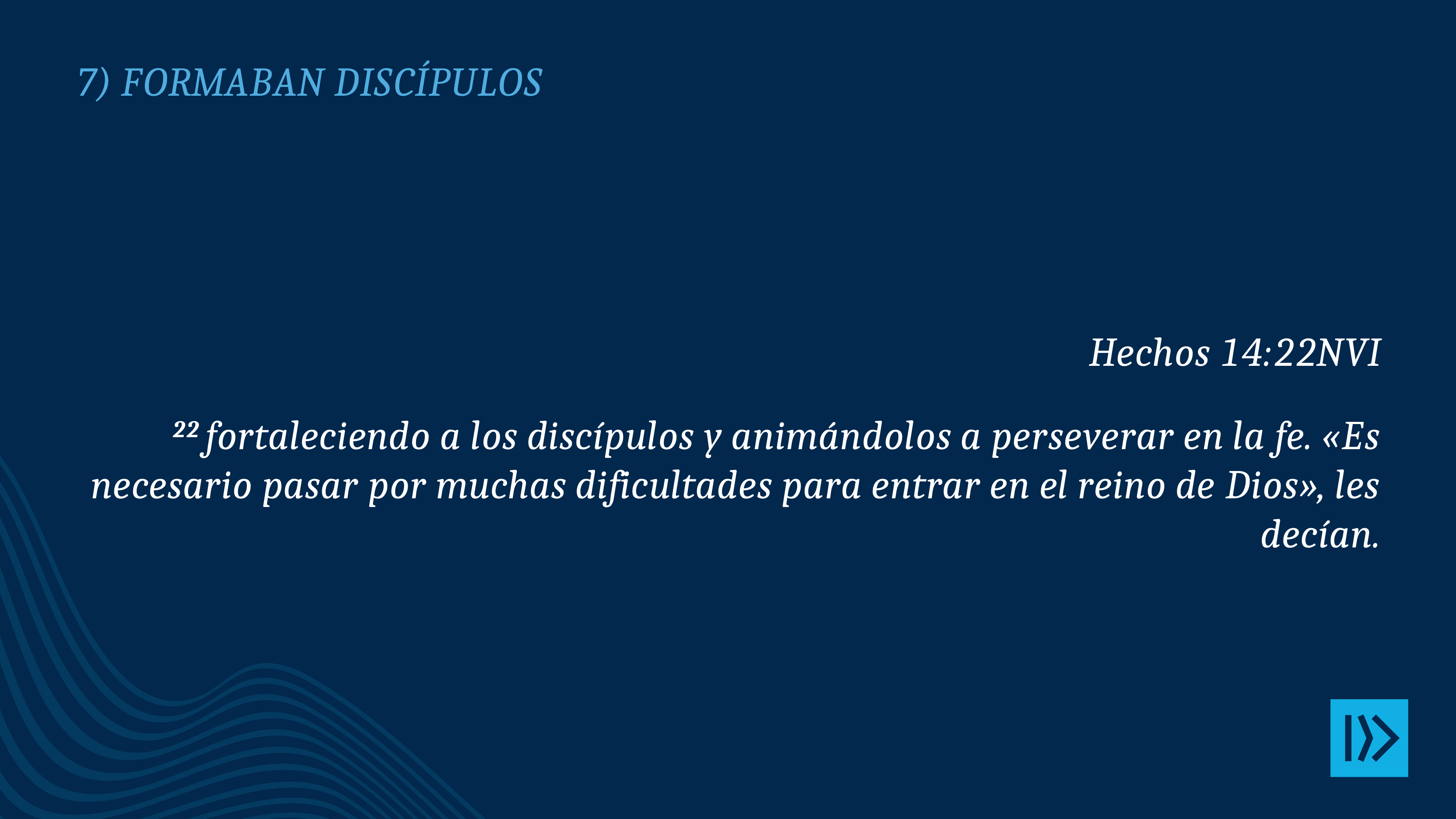

# 7) Formaban discípulos

Hechos 14:22NVI
22 fortaleciendo a los discípulos y animándolos a perseverar en la fe. «Es necesario pasar por muchas dificultades para entrar en el reino de Dios», les decían.